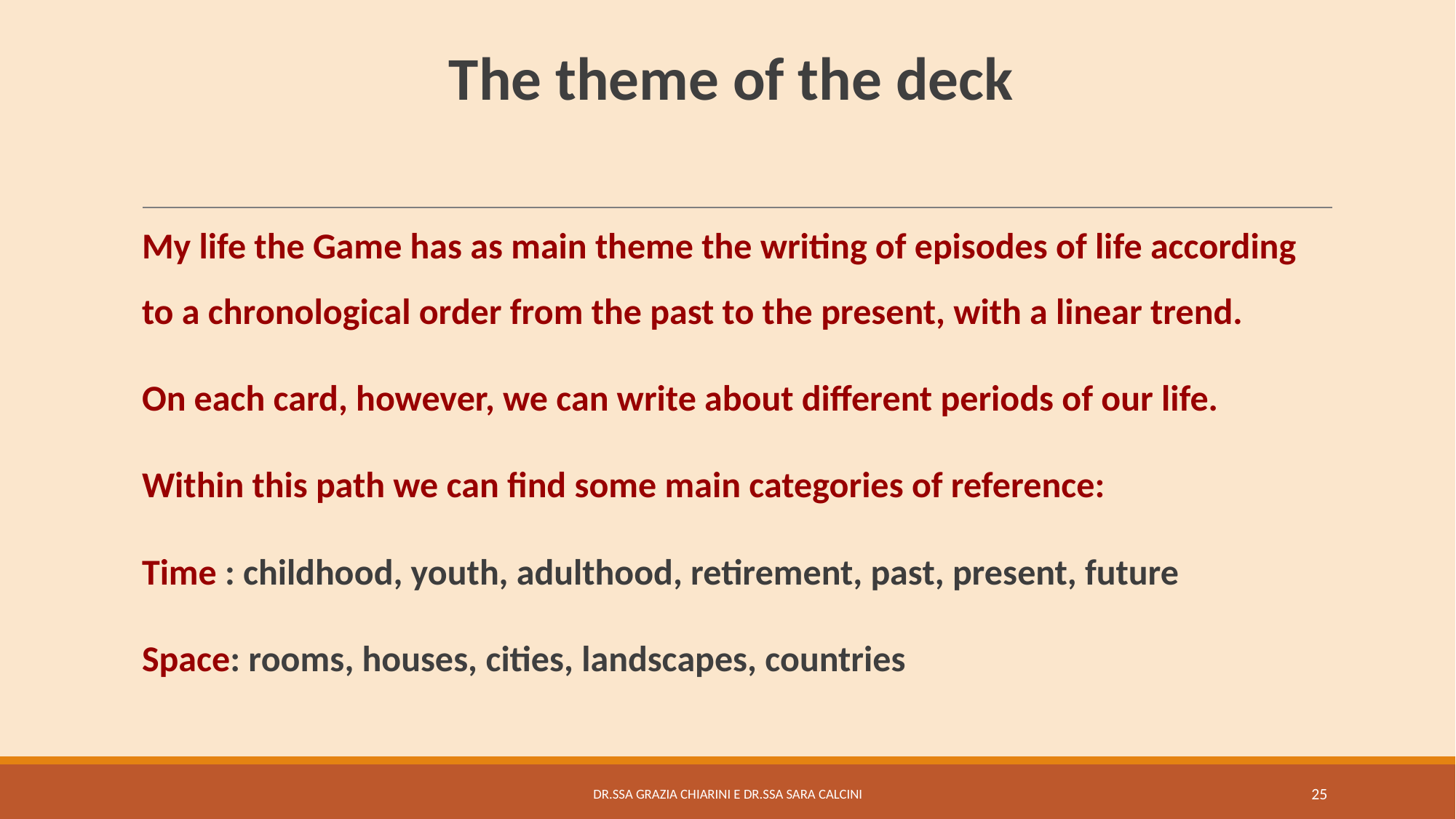

# The theme of the deck
My life the Game has as main theme the writing of episodes of life according to a chronological order from the past to the present, with a linear trend.
On each card, however, we can write about different periods of our life.
Within this path we can find some main categories of reference:
Time : childhood, youth, adulthood, retirement, past, present, future
Space: rooms, houses, cities, landscapes, countries

DR.SSA GRAZIA CHIARINI E DR.SSA SARA CALCINI
25